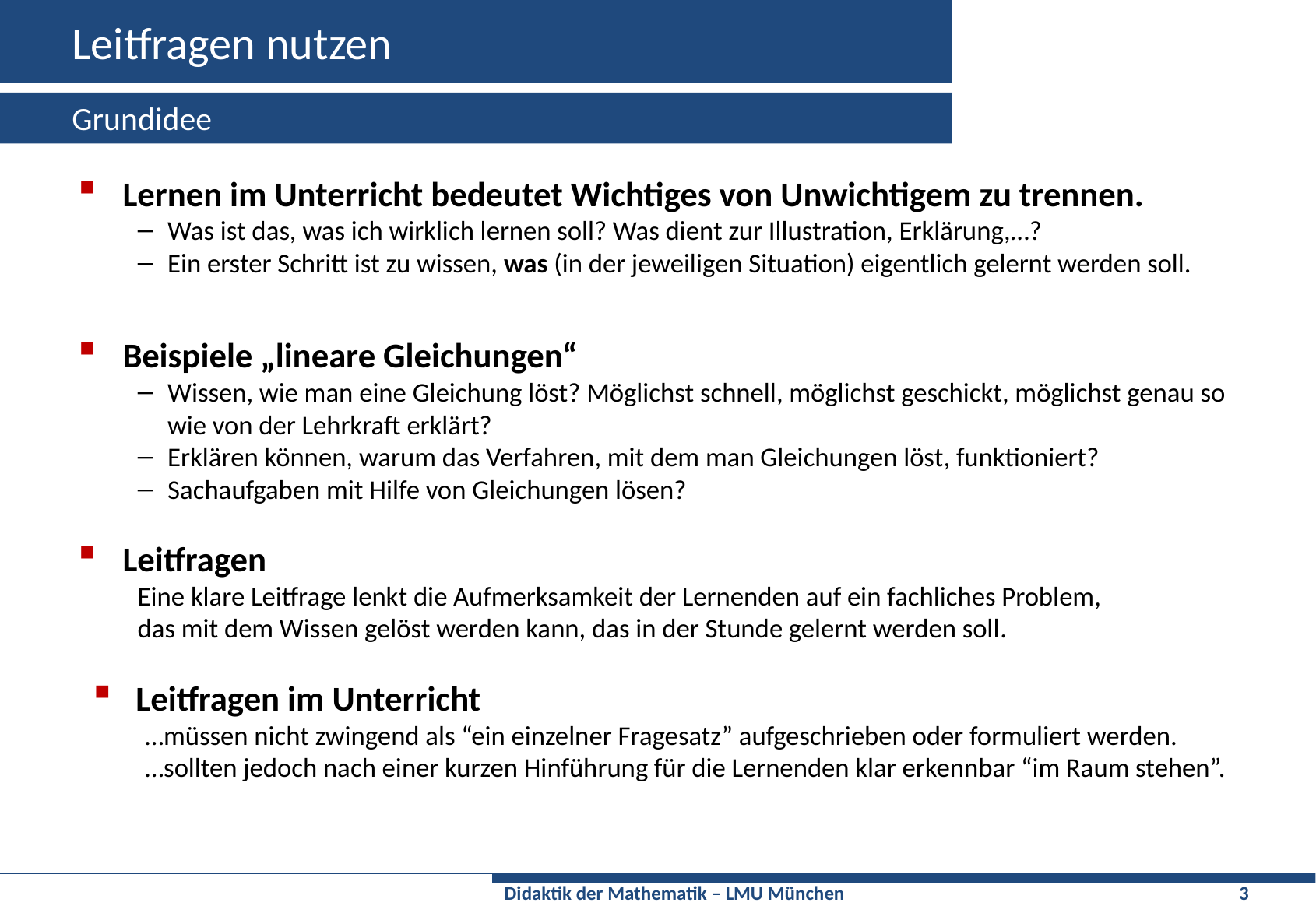

# Leitfragen nutzen

Grundidee
Lernen im Unterricht bedeutet Wichtiges von Unwichtigem zu trennen.
Was ist das, was ich wirklich lernen soll? Was dient zur Illustration, Erklärung,…?
Ein erster Schritt ist zu wissen, was (in der jeweiligen Situation) eigentlich gelernt werden soll.

Beispiele „lineare Gleichungen“
Wissen, wie man eine Gleichung löst? Möglichst schnell, möglichst geschickt, möglichst genau so wie von der Lehrkraft erklärt?
Erklären können, warum das Verfahren, mit dem man Gleichungen löst, funktioniert?
Sachaufgaben mit Hilfe von Gleichungen lösen?

Leitfragen
Eine klare Leitfrage lenkt die Aufmerksamkeit der Lernenden auf ein fachliches Problem,
das mit dem Wissen gelöst werden kann, das in der Stunde gelernt werden soll.

Leitfragen im Unterricht
…müssen nicht zwingend als “ein einzelner Fragesatz” aufgeschrieben oder formuliert werden.
…sollten jedoch nach einer kurzen Hinführung für die Lernenden klar erkennbar “im Raum stehen”.